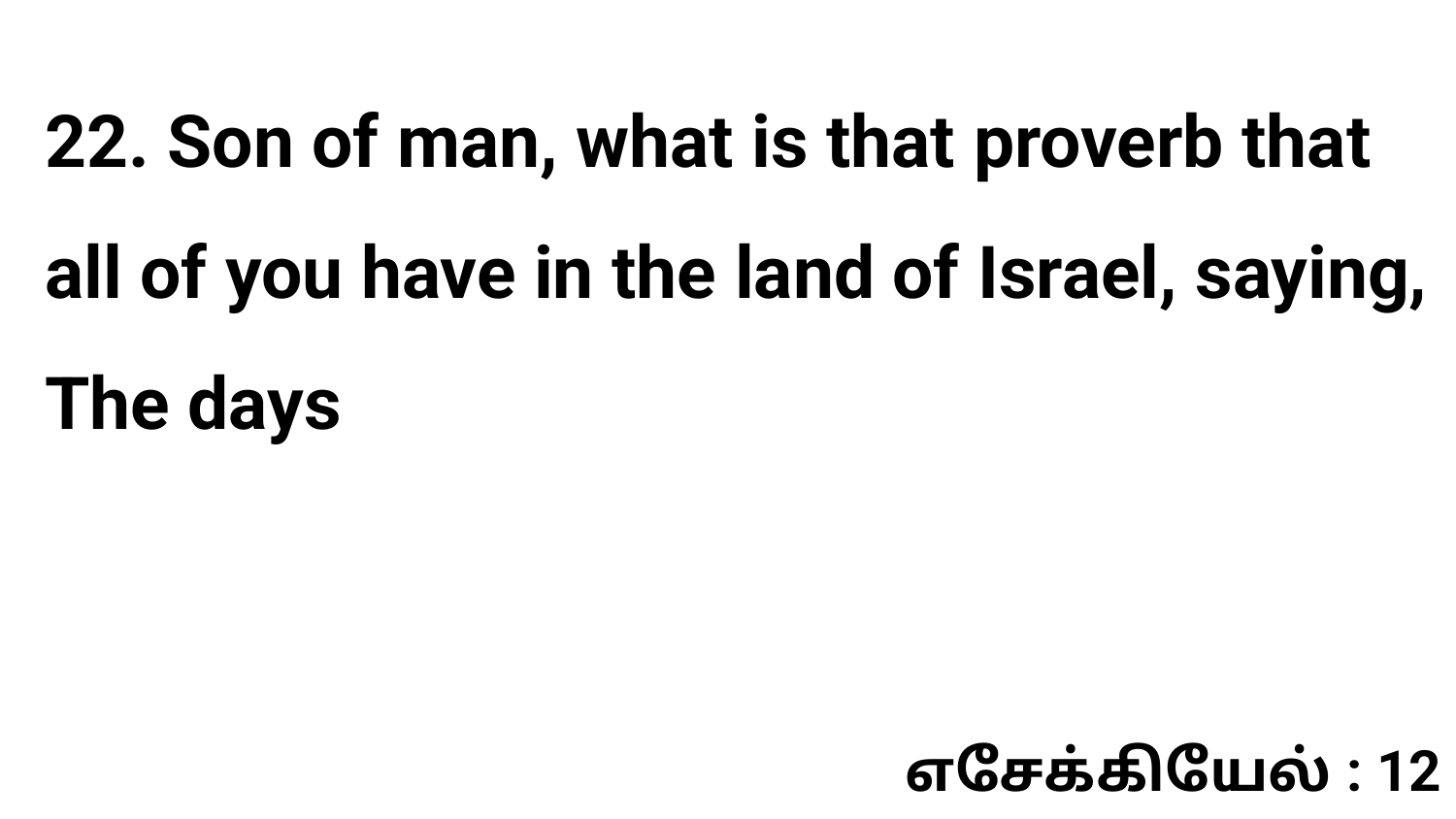

22. Son of man, what is that proverb that all of you have in the land of Israel, saying, The days
எசேக்கியேல் : 12